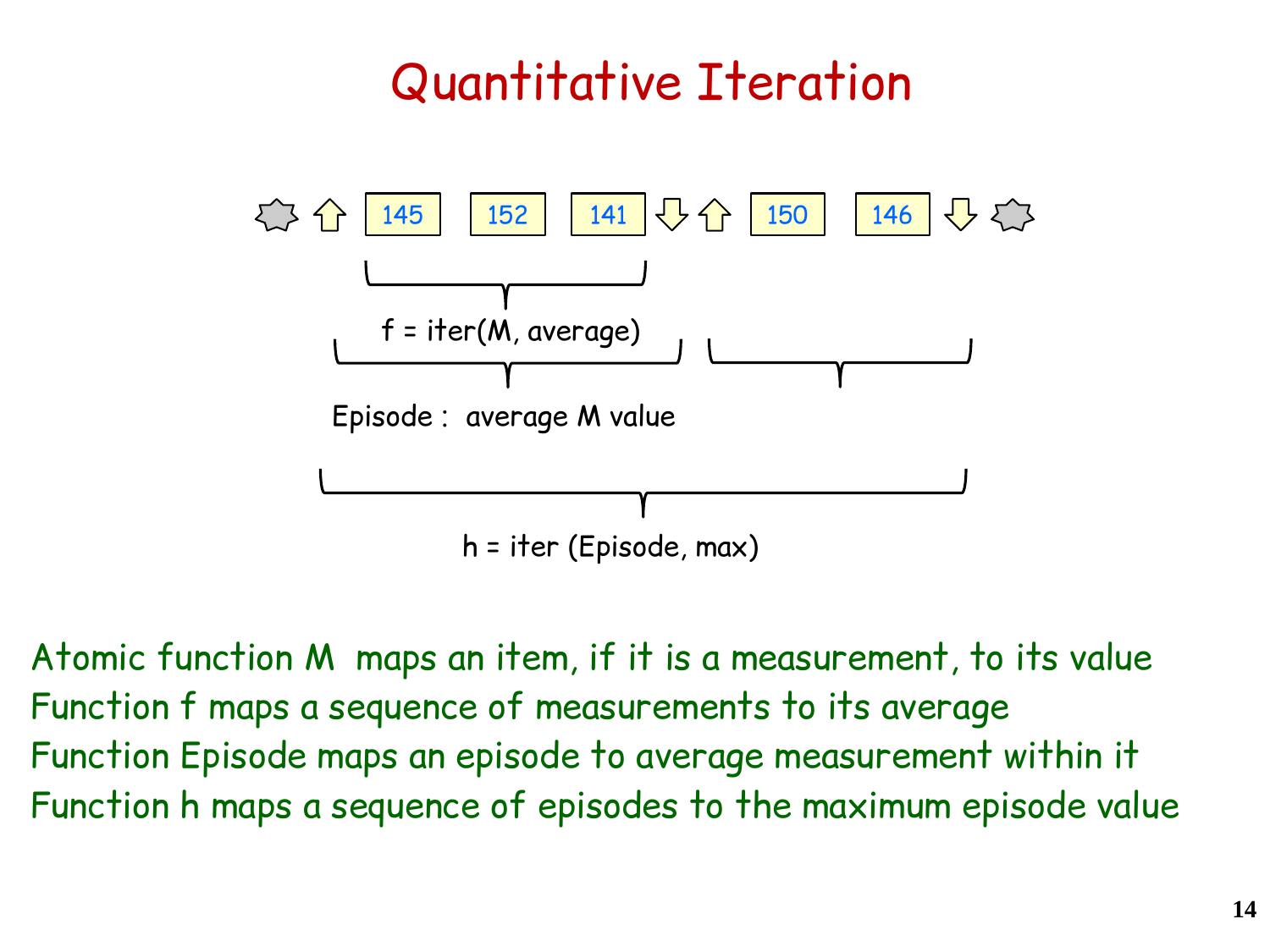

# Quantitative Iteration
145
152
141
150
146

 f = iter(M, average)

Episode :  average M value

h = iter (Episode, max)
Atomic function M  maps an item, if it is a measurement, to its value
Function f maps a sequence of measurements to its average
Function Episode maps an episode to average measurement within it
Function h maps a sequence of episodes to the maximum episode value
14